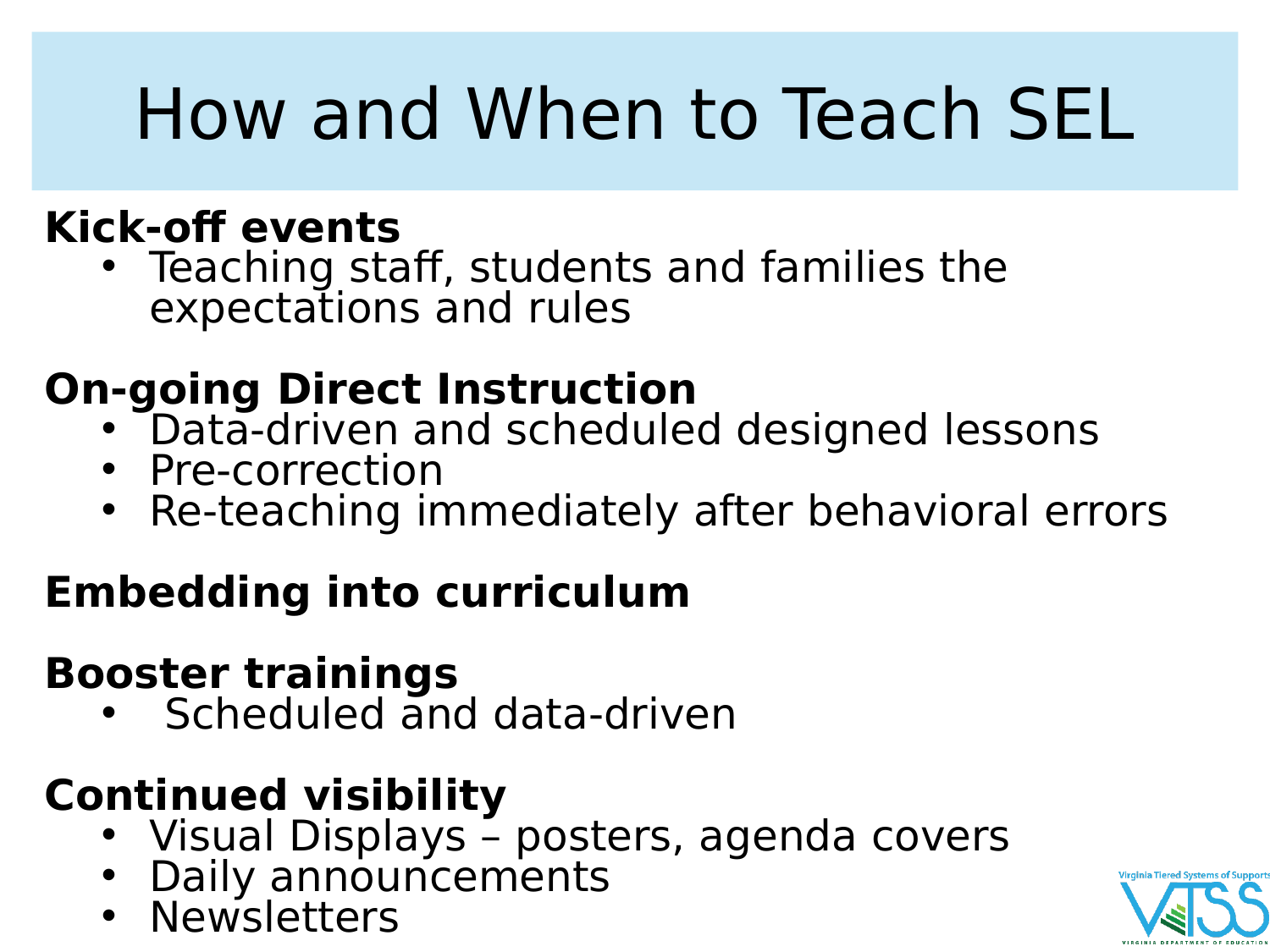

# How and When to Teach SEL
Kick-off events
Teaching staff, students and families the expectations and rules

On-going Direct Instruction
Data-driven and scheduled designed lessons
Pre-correction
Re-teaching immediately after behavioral errors

Embedding into curriculum

Booster trainings
Scheduled and data-driven

Continued visibility
Visual Displays – posters, agenda covers
Daily announcements
Newsletters